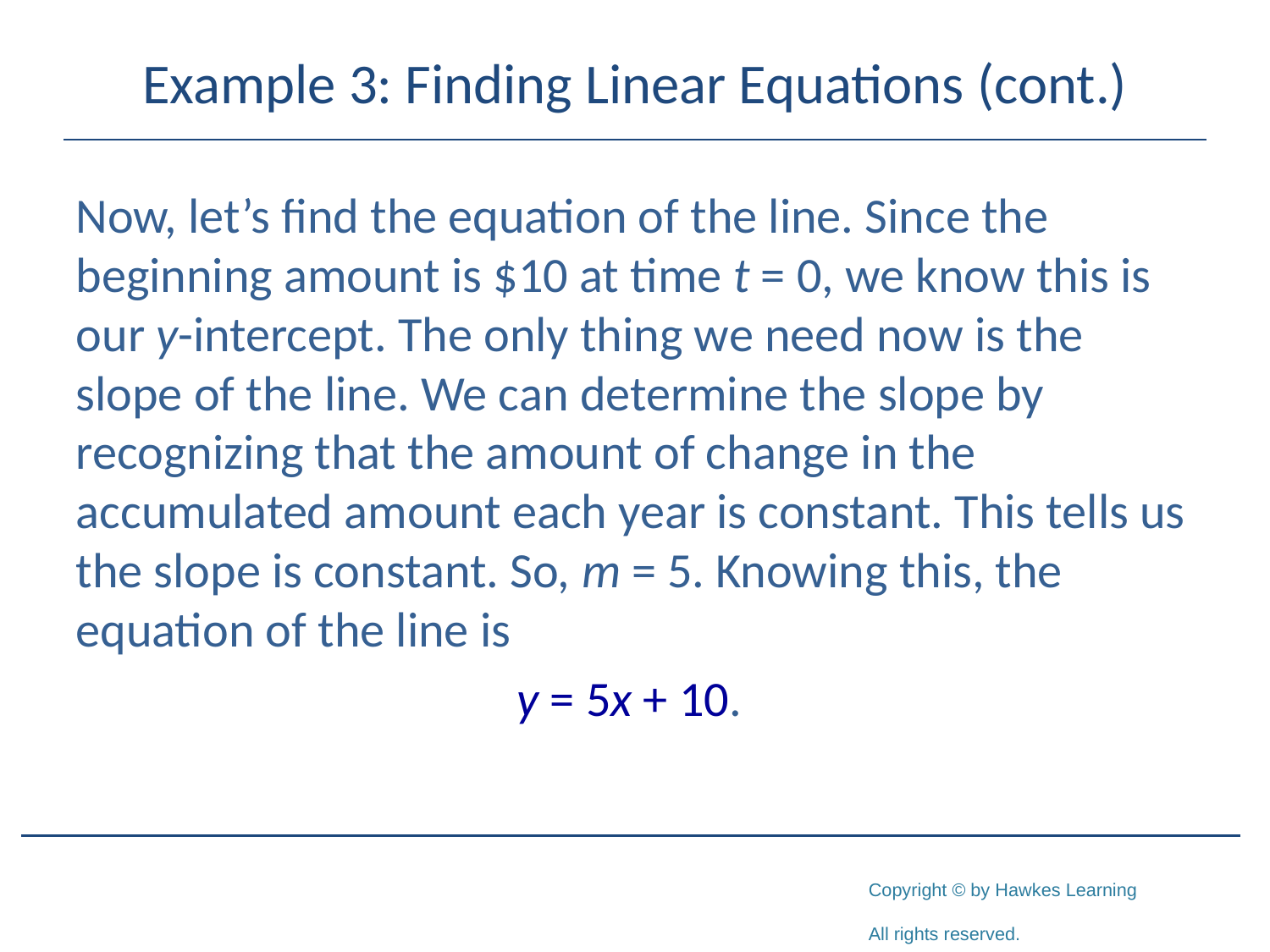

# Example 3: Finding Linear Equations (cont.)
Now, let’s find the equation of the line. Since the beginning amount is $10 at time t = 0, we know this is our y-intercept. The only thing we need now is the slope of the line. We can determine the slope by recognizing that the amount of change in the accumulated amount each year is constant. This tells us the slope is constant. So, m = 5. Knowing this, the equation of the line is
y = 5x + 10.